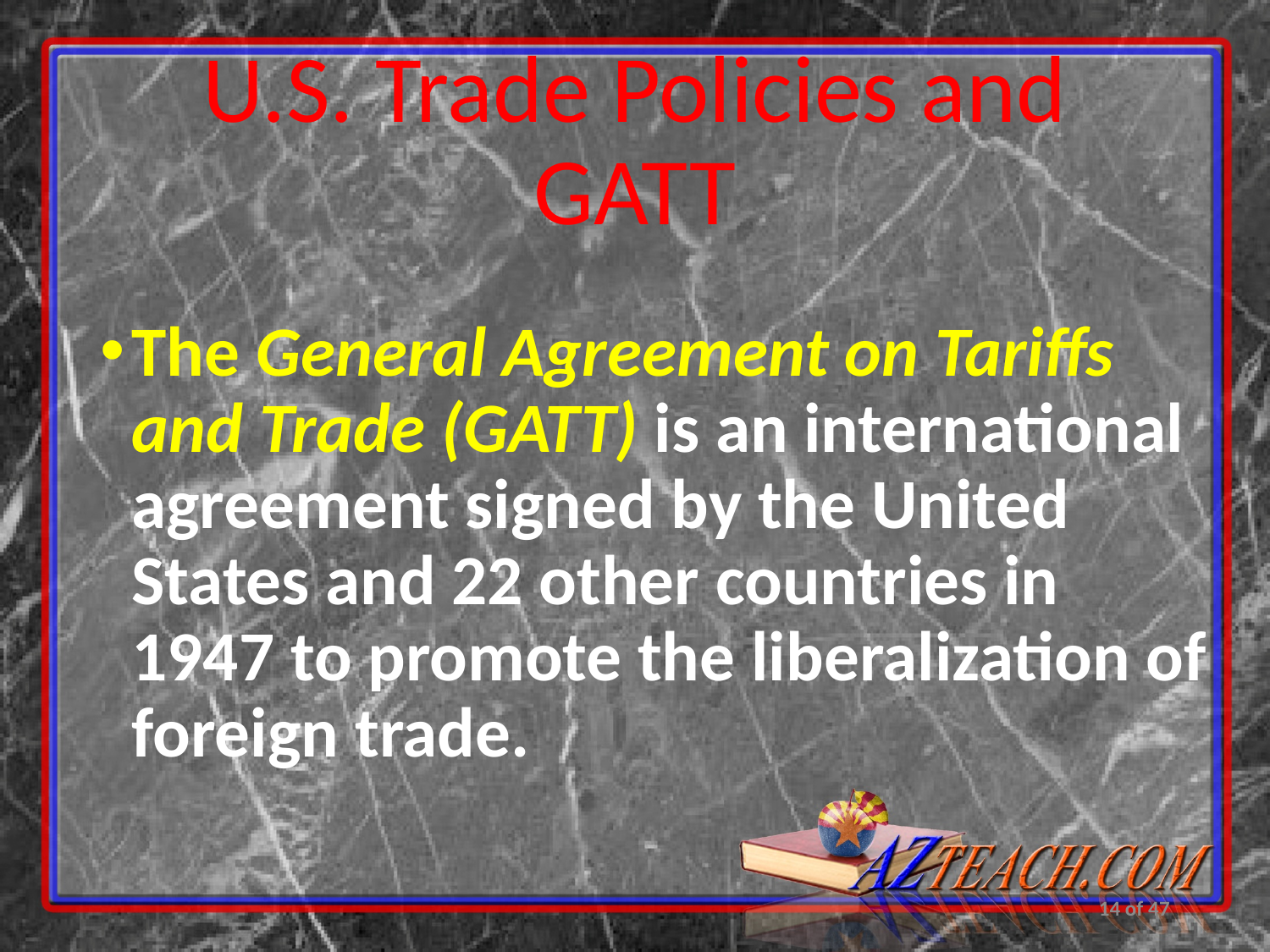

# U.S. Trade Policies and GATT
The General Agreement on Tariffs and Trade (GATT) is an international agreement signed by the United States and 22 other countries in 1947 to promote the liberalization of foreign trade.
14 of 47